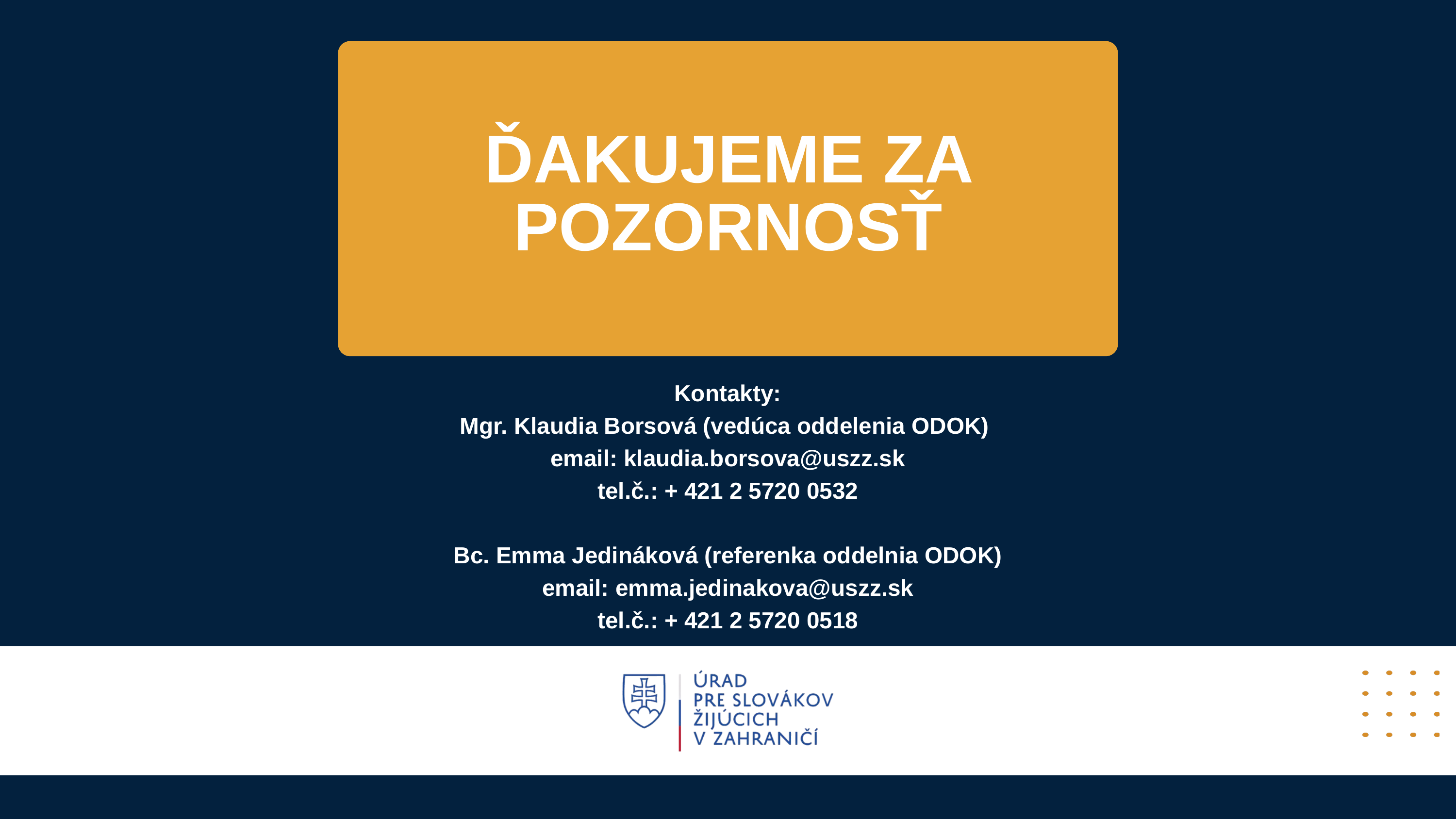

ĎAKUJEME ZA POZORNOSŤ
Kontakty:
Mgr. Klaudia Borsová (vedúca oddelenia ODOK)
email: klaudia.borsova@uszz.sk
tel.č.: + 421 2 5720 0532

Bc. Emma Jedináková (referenka oddelnia ODOK)
email: emma.jedinakova@uszz.sk
tel.č.: + 421 2 5720 0518